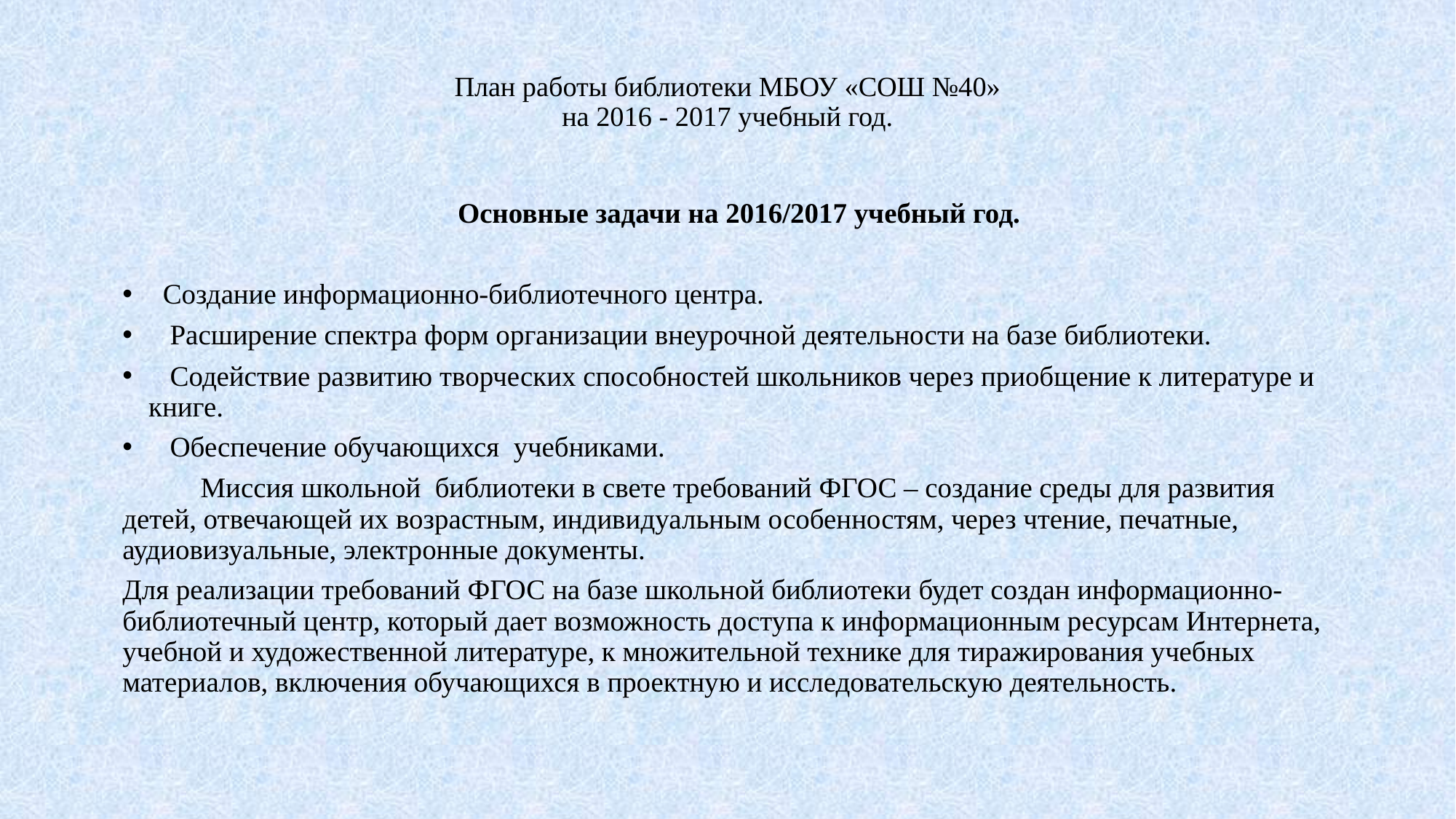

# План работы библиотеки МБОУ «СОШ №40» на 2016 - 2017 учебный год.

Основные задачи на 2016/2017 учебный год.

  Создание информационно-библиотечного центра.
   Расширение спектра форм организации внеурочной деятельности на базе библиотеки.
   Содействие развитию творческих способностей школьников через приобщение к литературе и книге.
   Обеспечение обучающихся  учебниками.
           Миссия школьной  библиотеки в свете требований ФГОС – создание среды для развития детей, отвечающей их возрастным, индивидуальным особенностям, через чтение, печатные, аудиовизуальные, электронные документы.
Для реализации требований ФГОС на базе школьной библиотеки будет создан информационно-библиотечный центр, который дает возможность доступа к информационным ресурсам Интернета, учебной и художественной литературе, к множительной технике для тиражирования учебных материалов, включения обучающихся в проектную и исследовательскую деятельность.